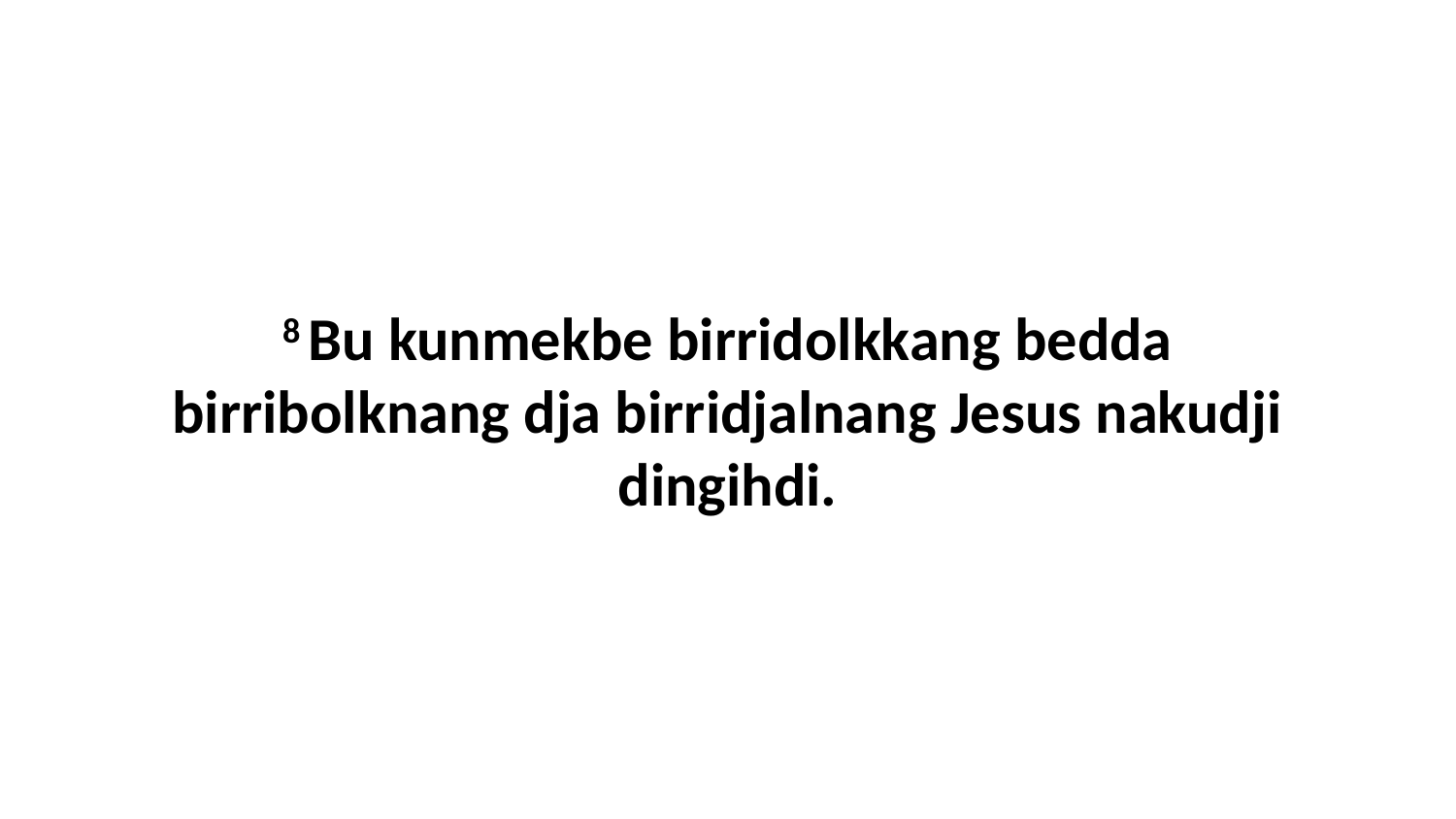

8 Bu kunmekbe birridolkkang bedda birribolknang dja birridjalnang Jesus nakudji dingihdi.